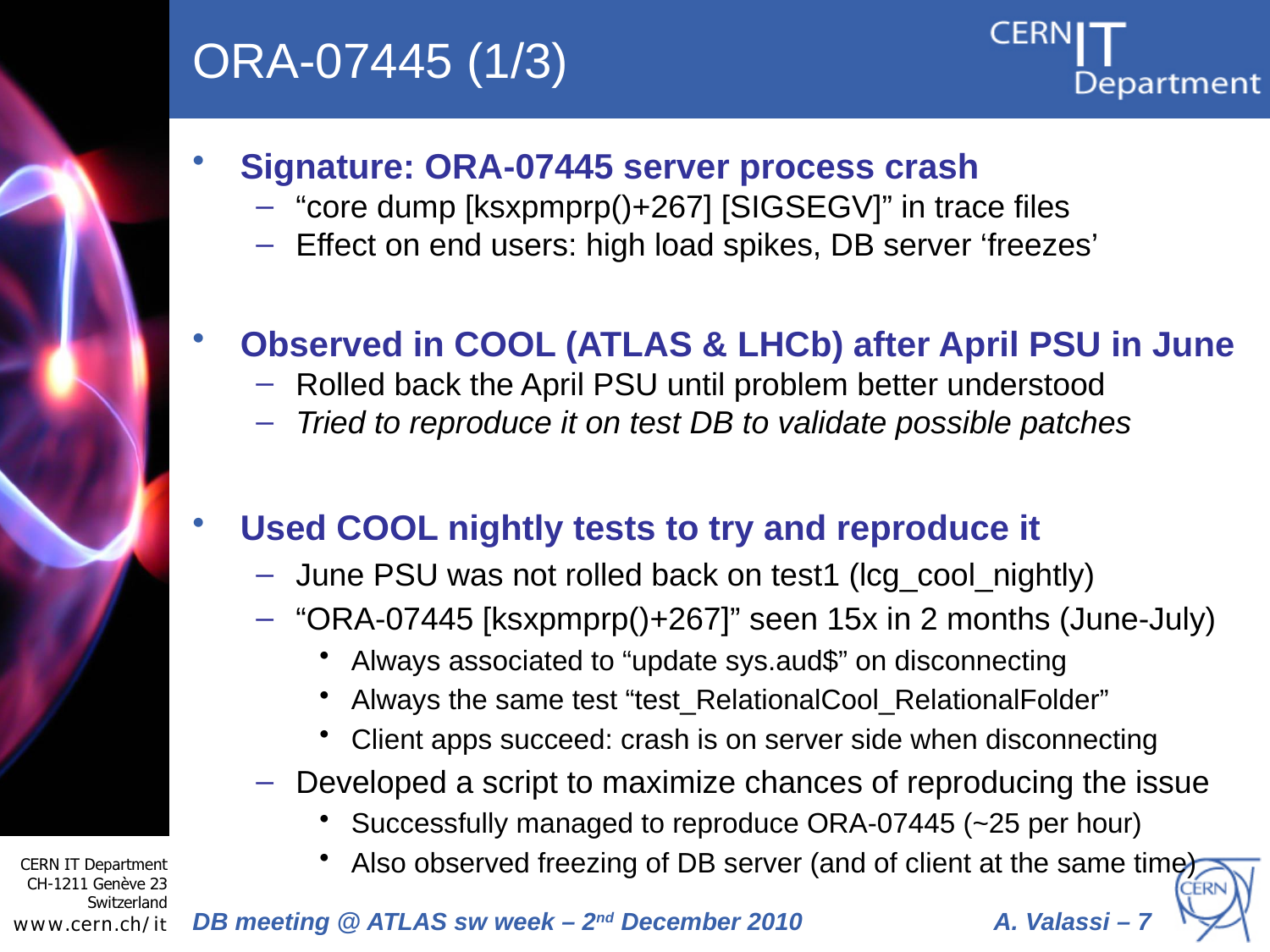

# ORA-07445 (1/3)
Signature: ORA-07445 server process crash
“core dump [ksxpmprp()+267] [SIGSEGV]” in trace files
Effect on end users: high load spikes, DB server ‘freezes’

Observed in COOL (ATLAS & LHCb) after April PSU in June
Rolled back the April PSU until problem better understood
Tried to reproduce it on test DB to validate possible patches

Used COOL nightly tests to try and reproduce it
June PSU was not rolled back on test1 (lcg_cool_nightly)
“ORA-07445 [ksxpmprp()+267]” seen 15x in 2 months (June-July)
Always associated to “update sys.aud$” on disconnecting
Always the same test “test_RelationalCool_RelationalFolder”
Client apps succeed: crash is on server side when disconnecting
Developed a script to maximize chances of reproducing the issue
Successfully managed to reproduce ORA-07445 (~25 per hour)
Also observed freezing of DB server (and of client at the same time)